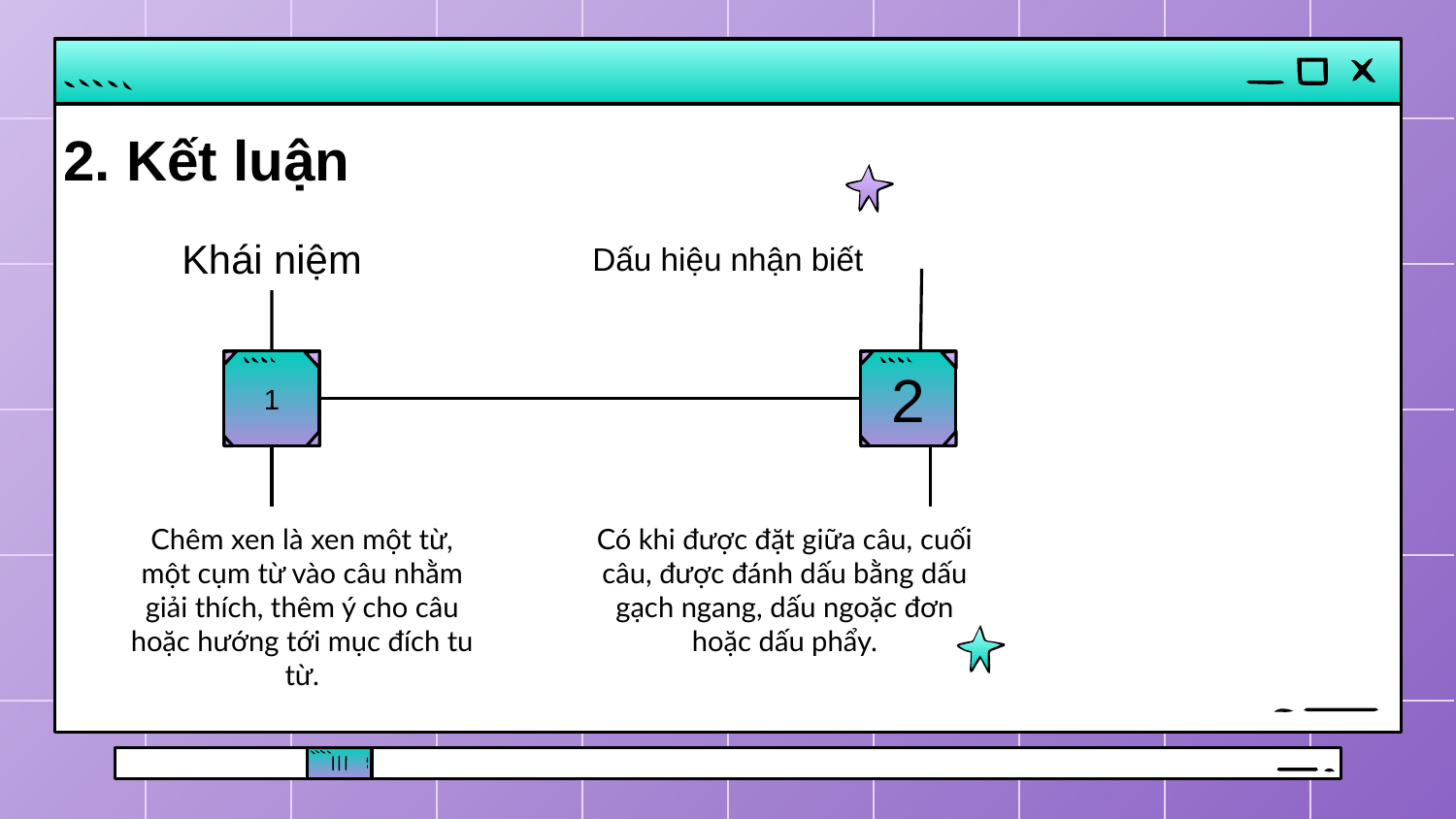

2. Kết luận

Khái niệm
Dấu hiệu nhận biết
1

2

Chêm xen là xen một từ, một cụm từ vào câu nhằm giải thích, thêm ý cho câu hoặc hướng tới mục đích tu từ.
Có khi được đặt giữa câu, cuối câu, được đánh dấu bằng dấu gạch ngang, dấu ngoặc đơn hoặc dấu phẩy.